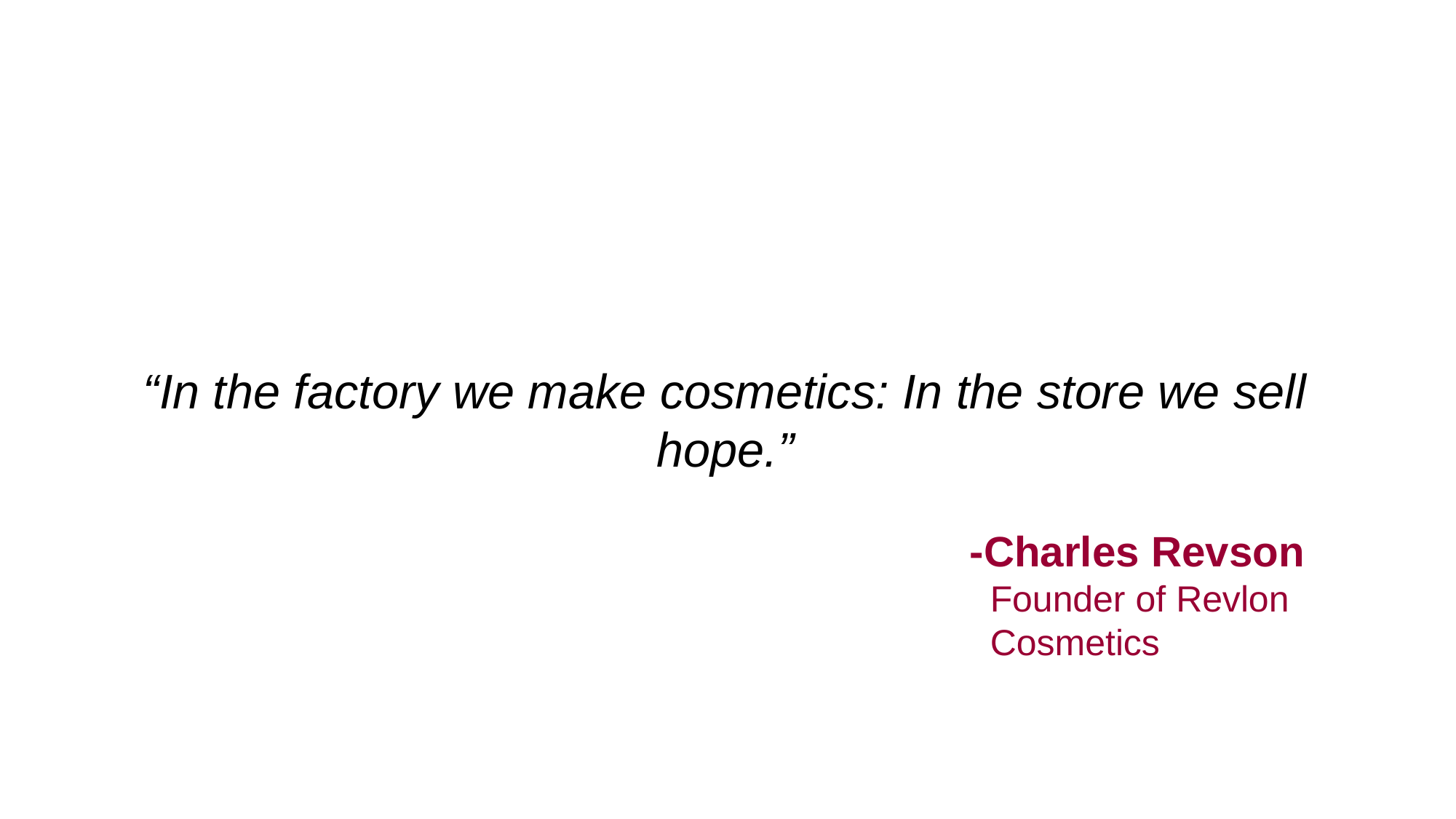

# “In the factory we make cosmetics: In the store we sell hope.”
-Charles Revson
  Founder of Revlon
  Cosmetics